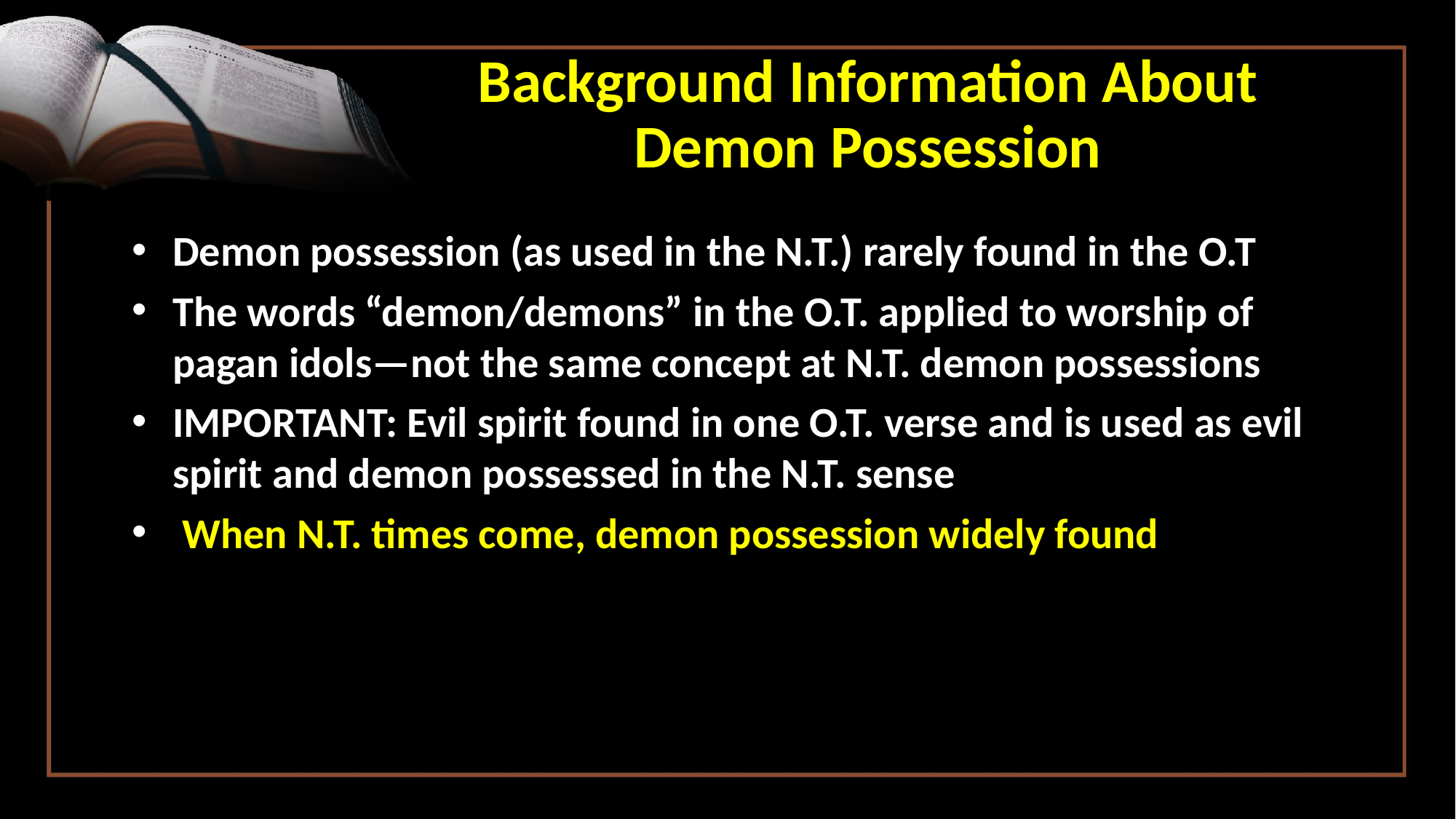

# Background Information About Demon Possession

Demon possession (as used in the N.T.) rarely found in the O.T
The words “demon/demons” in the O.T. applied to worship of pagan idols—not the same concept at N.T. demon possessions
IMPORTANT: Evil spirit found in one O.T. verse and is used as evil spirit and demon possessed in the N.T. sense
 When N.T. times come, demon possession widely found